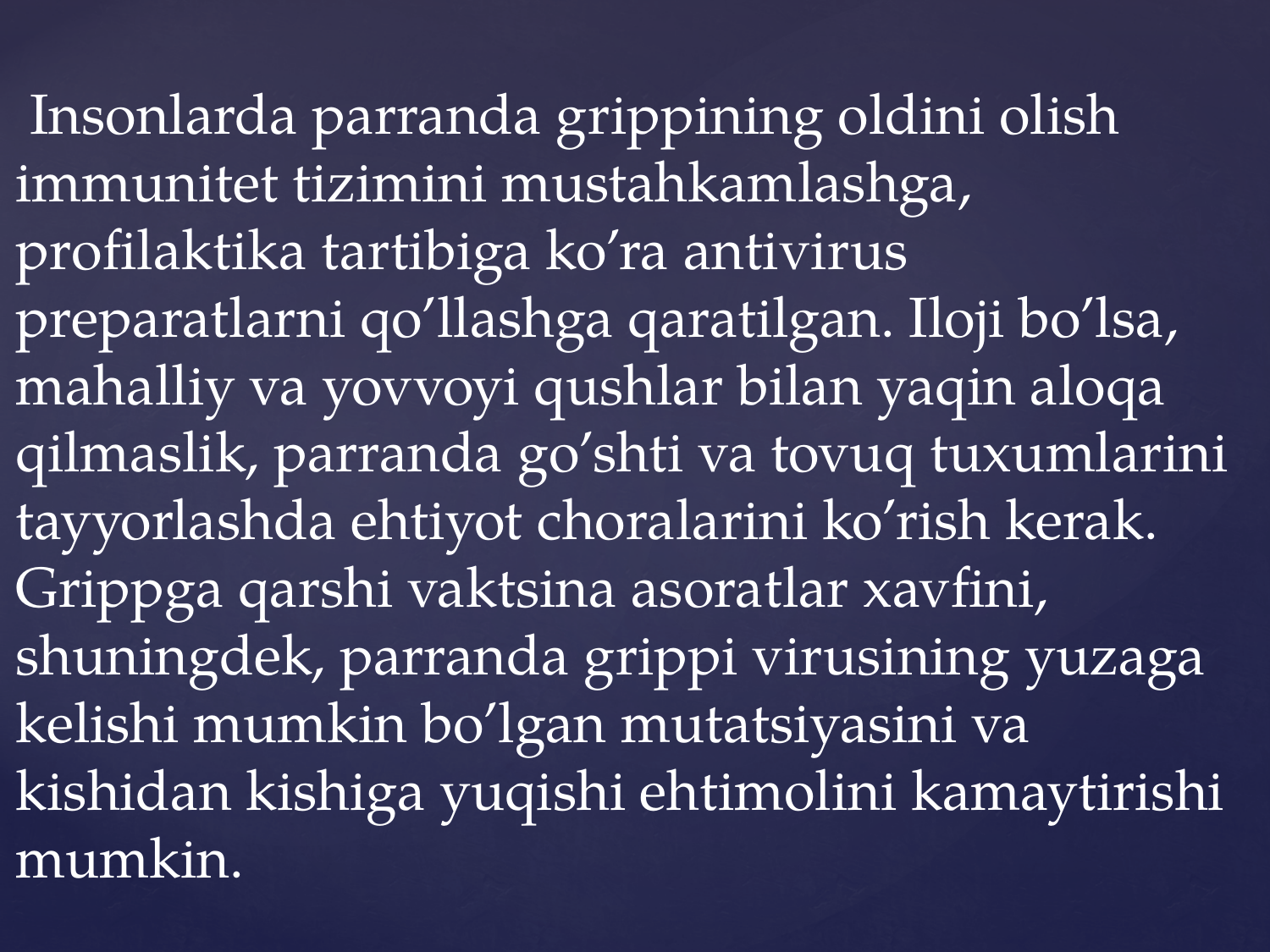

# Insonlarda parranda grippining oldini olish immunitet tizimini mustahkamlashga, profilaktika tartibiga ko’ra antivirus preparatlarni qo’llashga qaratilgan. Iloji bo’lsa, mahalliy va yovvoyi qushlar bilan yaqin aloqa qilmaslik, parranda go’shti va tovuq tuxumlarini tayyorlashda ehtiyot choralarini ko’rish kerak. Grippga qarshi vaktsina asoratlar xavfini, shuningdek, parranda grippi virusining yuzaga kelishi mumkin bo’lgan mutatsiyasini va kishidan kishiga yuqishi ehtimolini kamaytirishi mumkin.